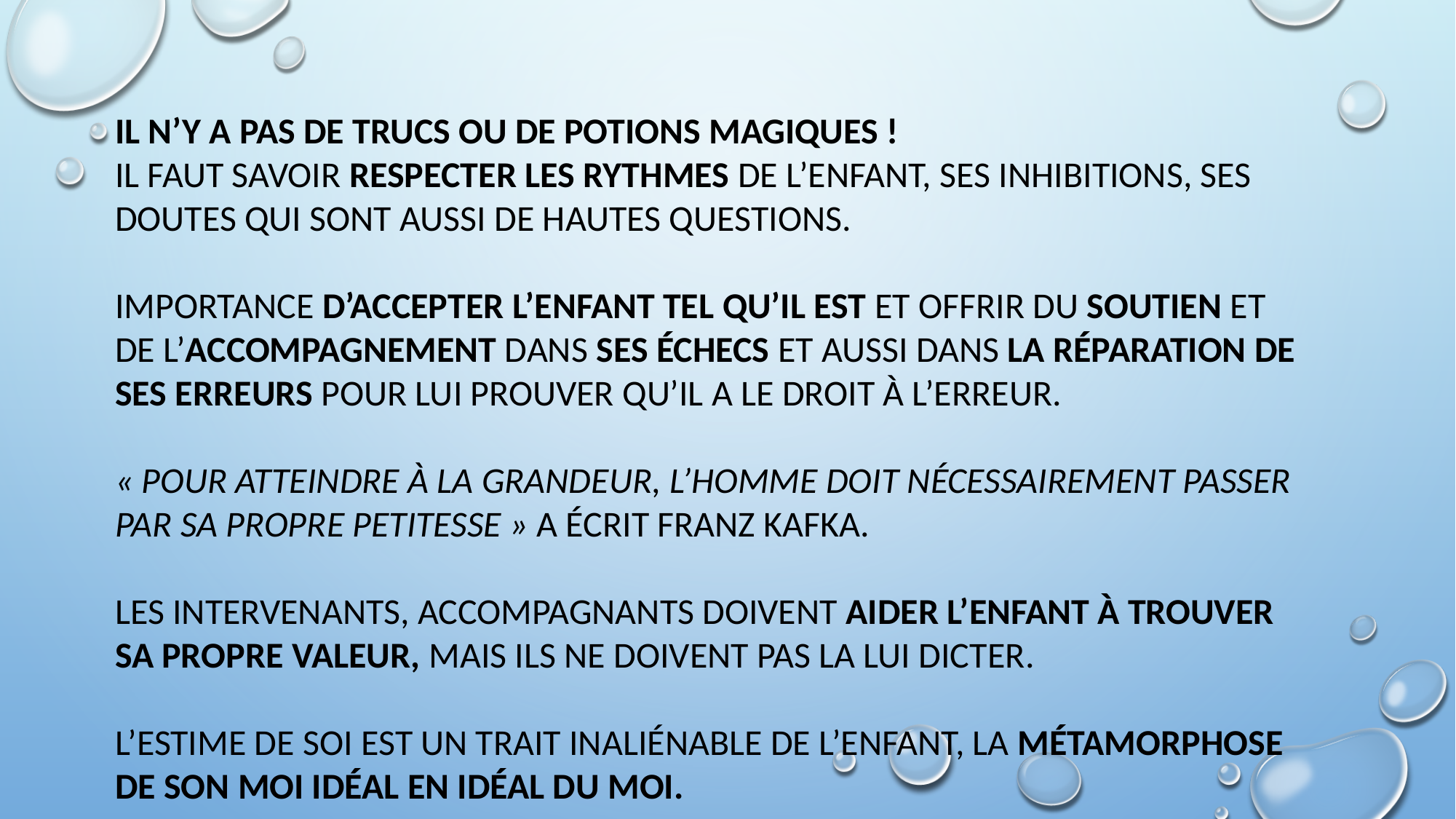

Il n’y a pas de trucs ou de potions magiques !
il faut savoir respecter les rythmes de l’enfant, ses inhibitions, ses doutes qui sont aussi de hautes questions.
Importance d’accepter l’enfant tel qu’il est et offrir du soutien et de l’accompagnement dans ses échecs et aussi dans la réparation de ses erreurs pour lui prouver qu’il a le droit à l’erreur.
« Pour atteindre à la grandeur, l’homme doit nécessairement passer par sa propre petitesse » a écrit Franz Kafka.
Les intervenants, accompagnants doivent aider l’enfant à trouver sa propre valeur, mais ils ne doivent pas LA lui dicter.
L’estime de soi est un trait inaliénable de l’enfant, la métamorphose de son moi idéal en idéal du moi.